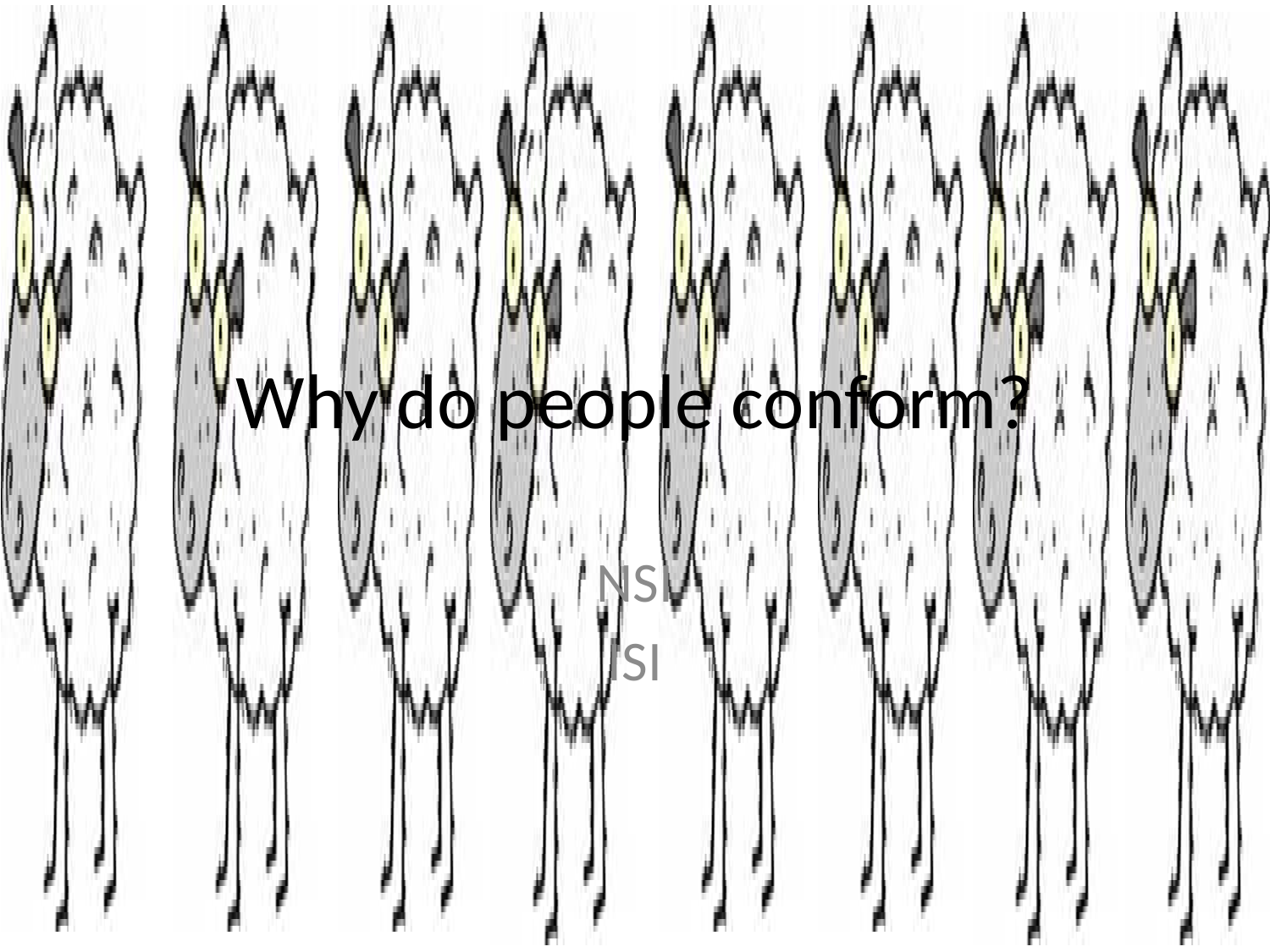

# Why do people conform?
NSI
ISI